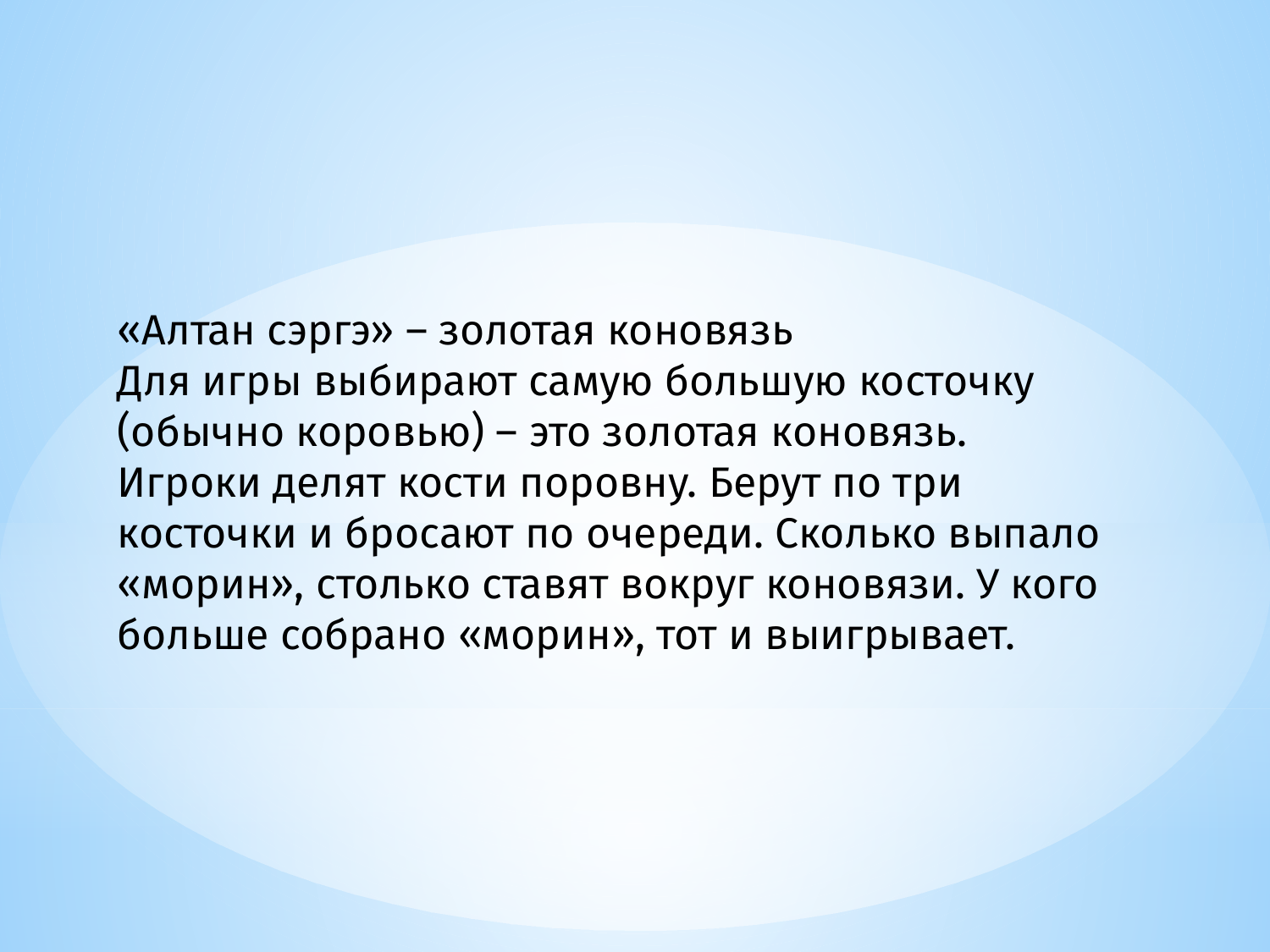

«Алтан сэргэ» – золотая коновязь
Для игры выбирают самую большую косточку (обычно коровью) – это золотая коновязь. Игроки делят кости поровну. Берут по три косточки и бросают по очереди. Сколько выпало «морин», столько ставят вокруг коновязи. У кого больше собрано «морин», тот и выигрывает.